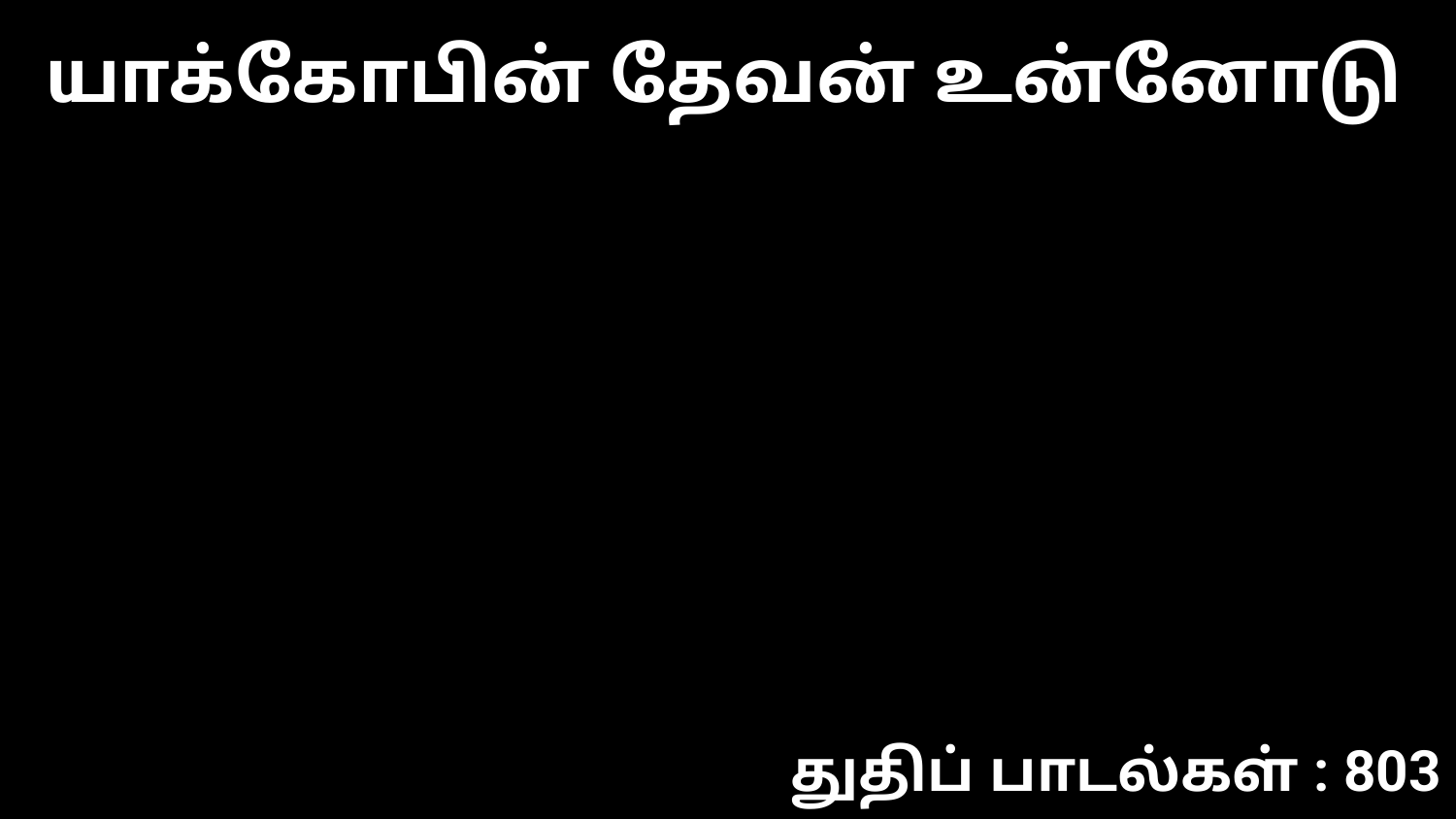

யாக்கோபின் தேவன் உன்னோடு
துதிப் பாடல்கள் : 803